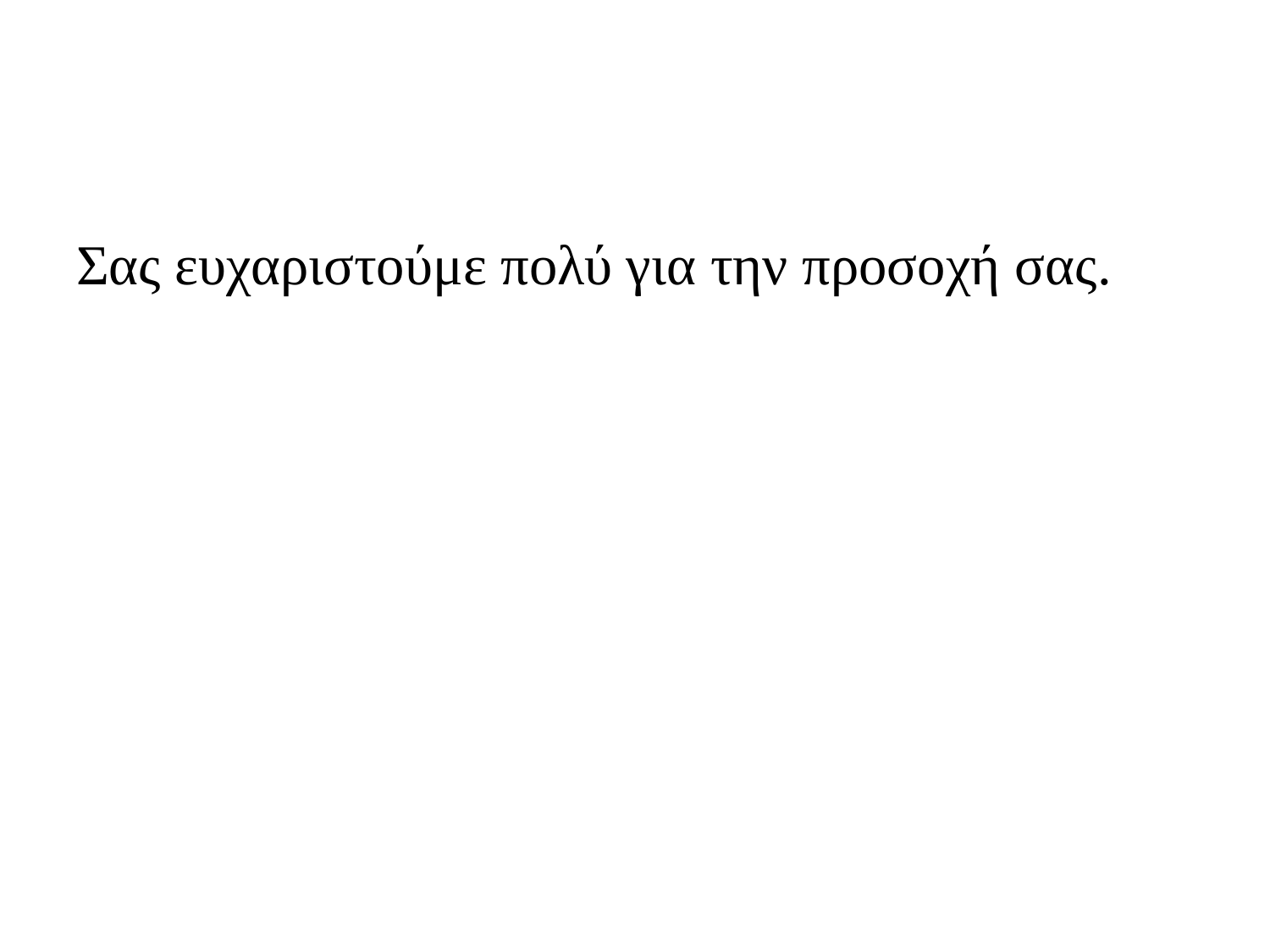

Σας ευχαριστούμε πολύ για την προσοχή σας.